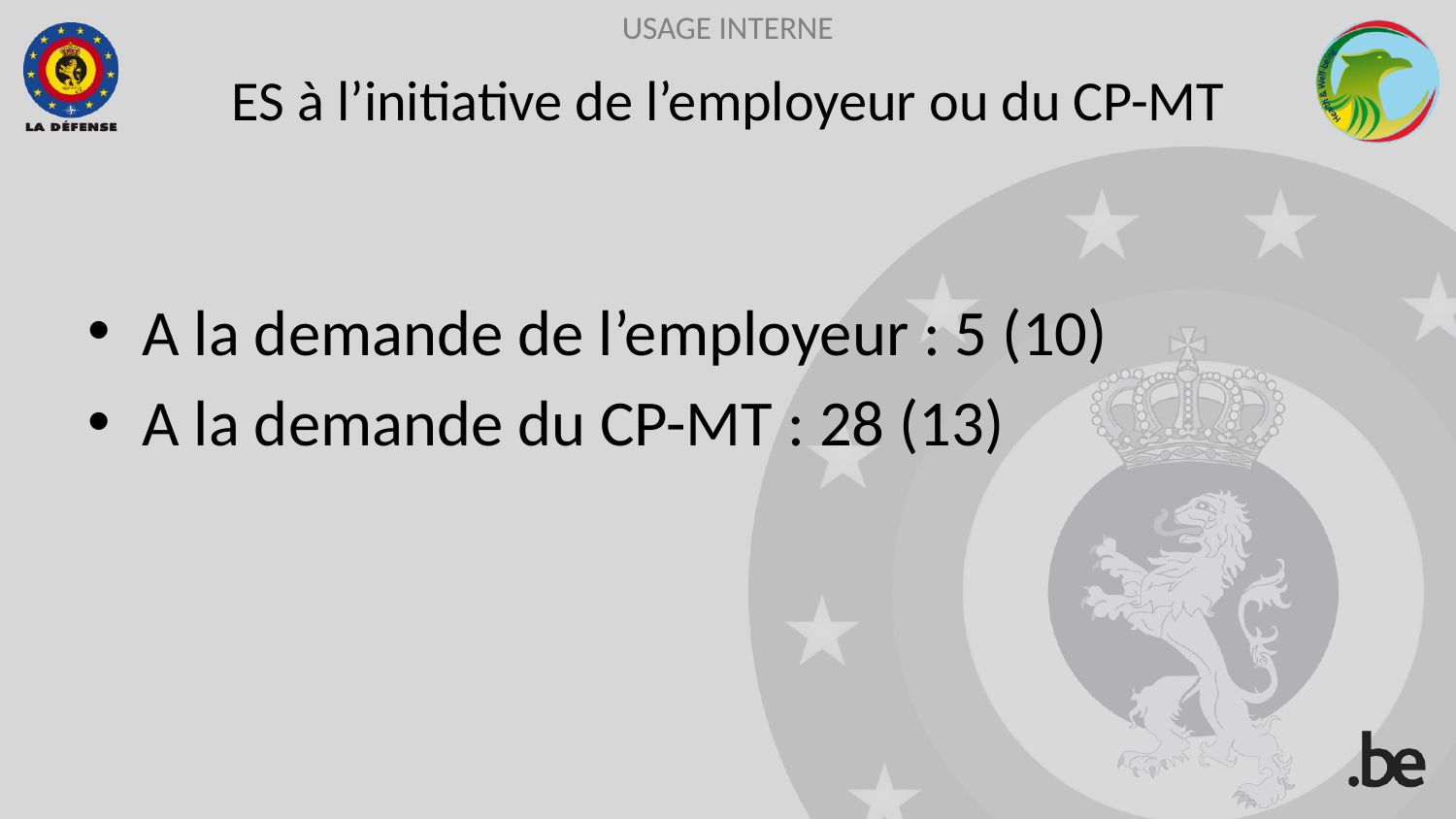

# ES à l’initiative de l’employeur ou du CP-MT
A la demande de l’employeur : 5 (10)
A la demande du CP-MT : 28 (13)